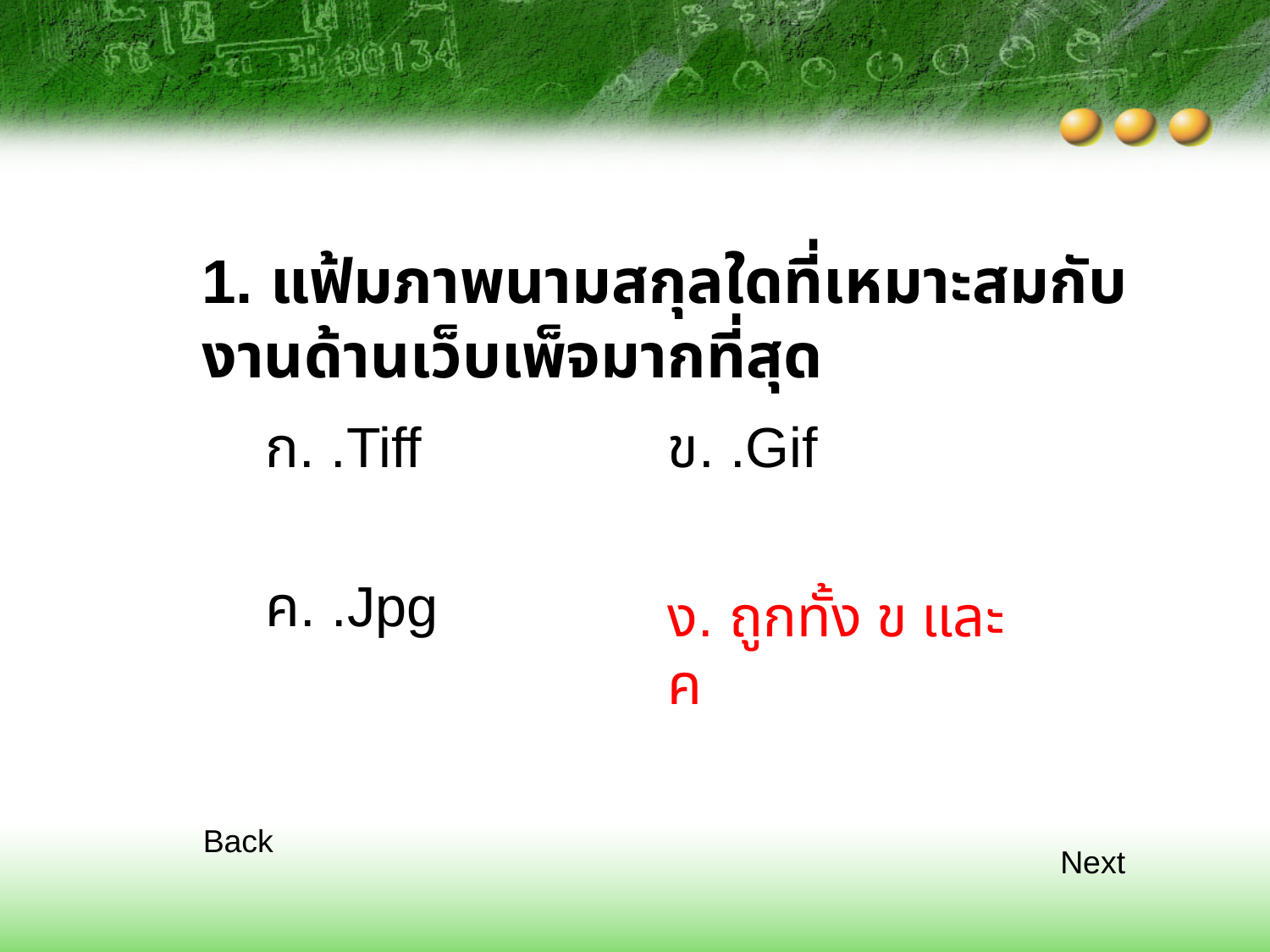

1. แฟ้มภาพนามสกุลใดที่เหมาะสมกับงานด้านเว็บเพ็จมากที่สุด
ก. .Tiff
ข. .Gif
ค. .Jpg
ง. ถูกทั้ง ข และ ค
Back
Next